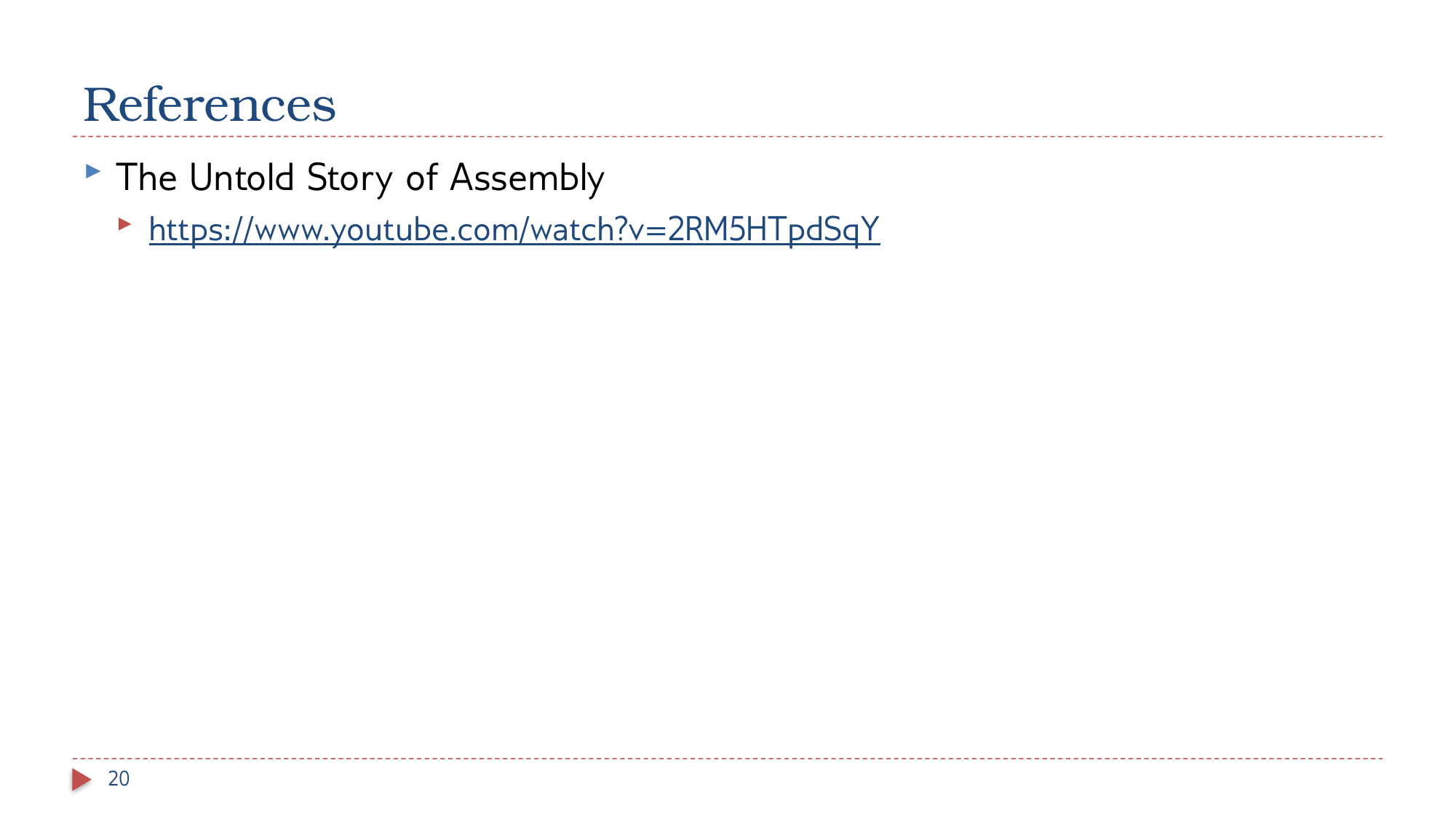

# References
The Untold Story of Assembly
https://www.youtube.com/watch?v=2RM5HTpdSqY
20